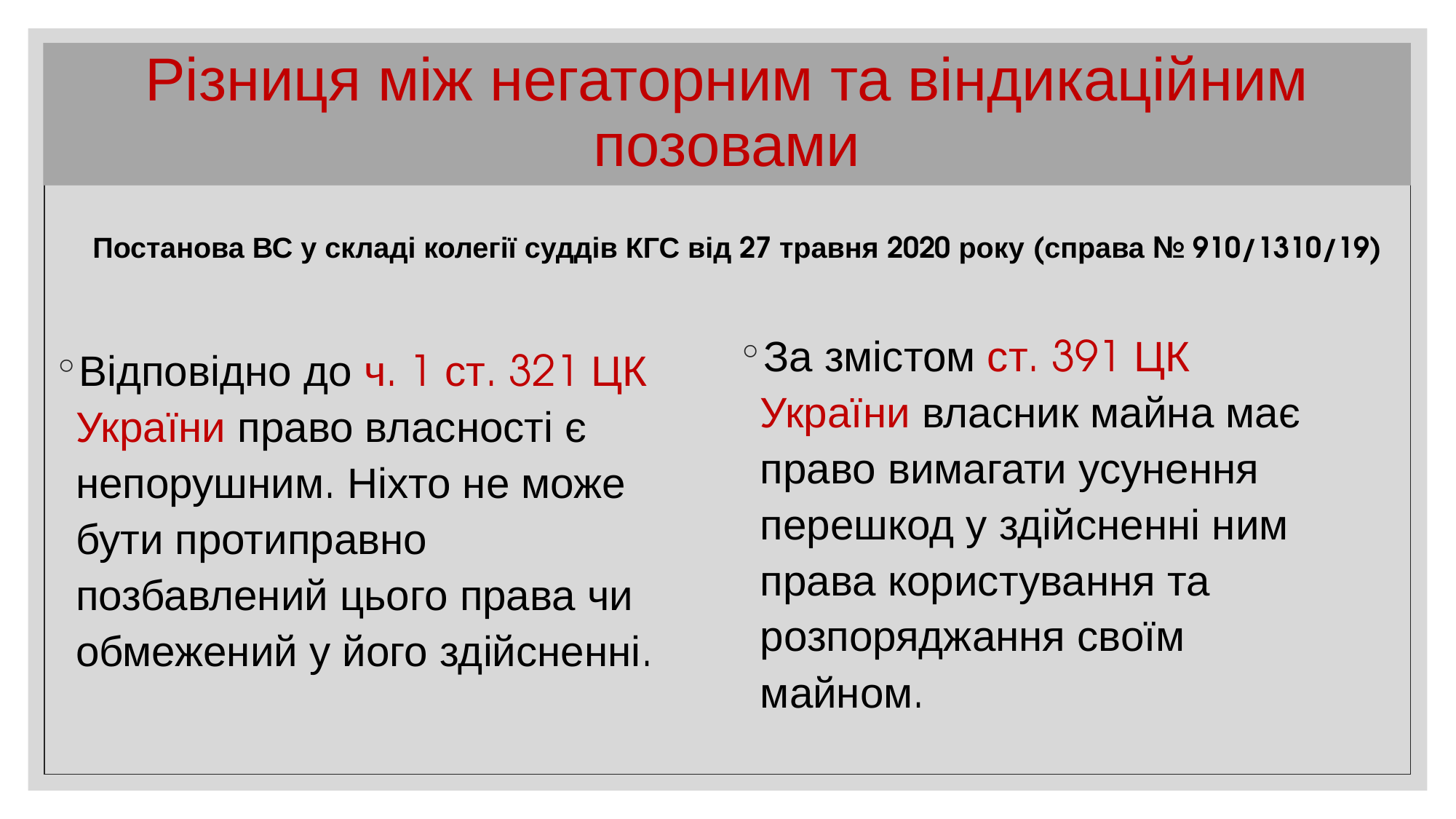

# Різниця між негаторним та віндикаційним позовами
Постанова ВС у складі колегії суддів КГС від 27 травня 2020 року (справа № 910/1310/19)
За змістом ст. 391 ЦК України власник майна має право вимагати усунення перешкод у здійсненні ним права користування та розпоряджання своїм майном.
Відповідно до ч. 1 ст. 321 ЦК України право власності є непорушним. Ніхто не може бути протиправно позбавлений цього права чи обмежений у його здійсненні.